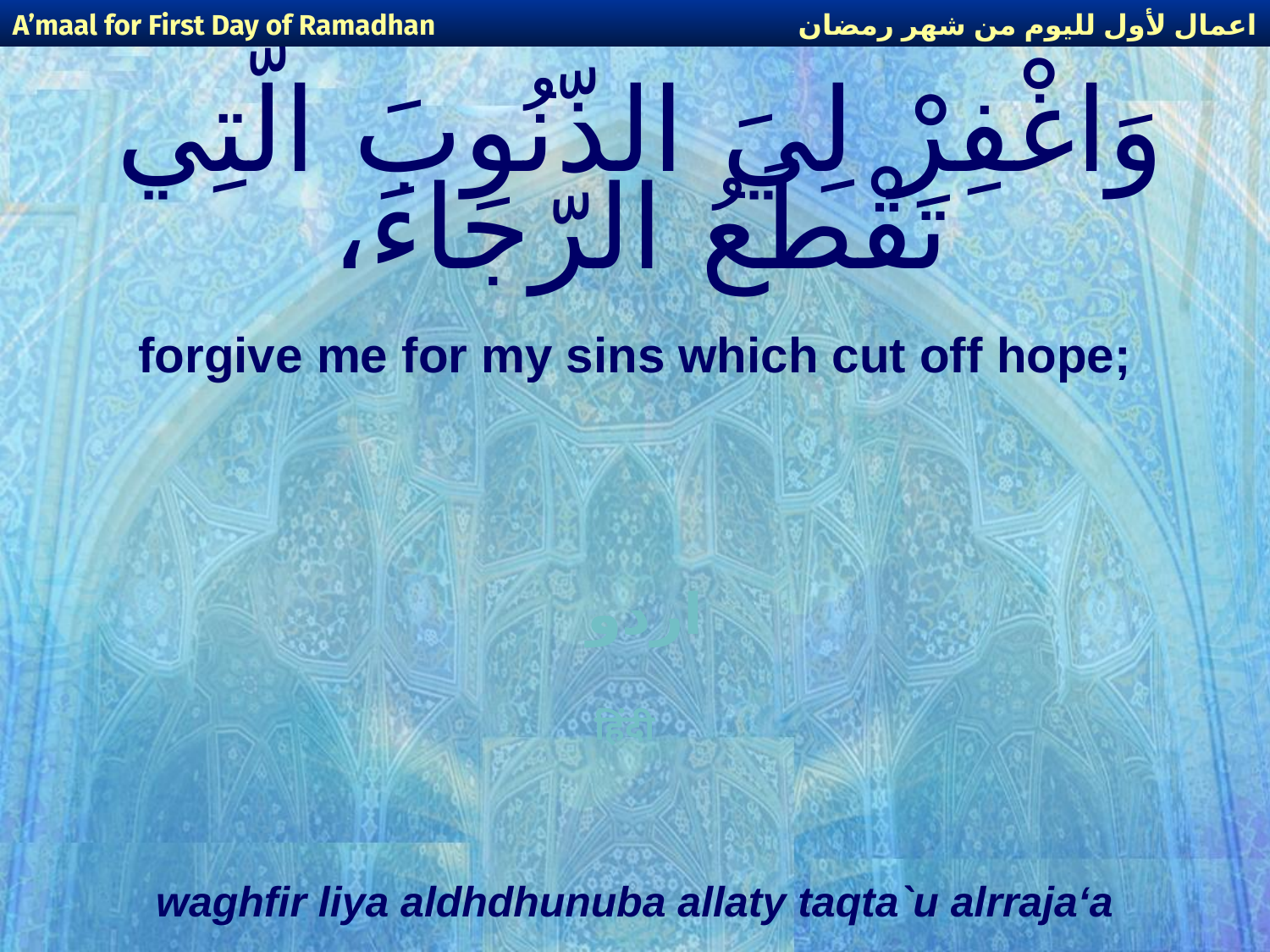

اعمال لأول لليوم من شهر رمضان
A’maal for First Day of Ramadhan
# وَاغْفِرْ لِيَ الذّنُوبَ الّتِي تَقْطَعُ الرّجَاءَ،
forgive me for my sins which cut off hope;
اردو
हिंदी
waghfir liya aldhdhunuba allaty taqta`u alrraja‘a